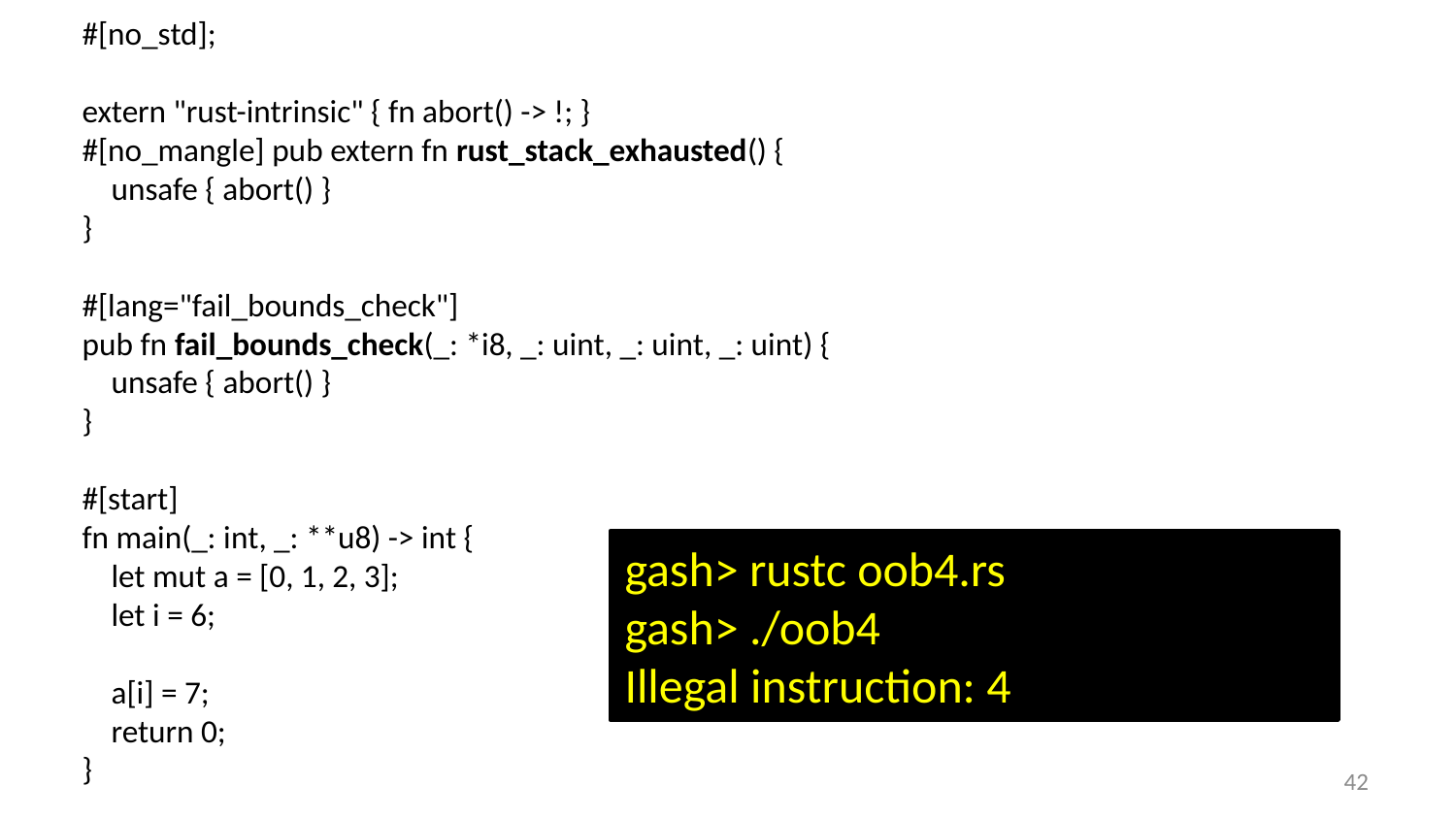

#[no_std];

extern "rust-intrinsic" { fn abort() -> !; }
#[no_mangle] pub extern fn rust_stack_exhausted() {
    unsafe { abort() }
}

#[lang="fail_bounds_check"]
pub fn fail_bounds_check(_: *i8, _: uint, _: uint, _: uint) {
    unsafe { abort() }
}

#[start]
fn main(_: int, _: **u8) -> int {
    let mut a = [0, 1, 2, 3];
    let i = 6;

    a[i] = 7;
    return 0;
}
gash> rustc oob4.rs
gash> ./oob4
Illegal instruction: 4
42